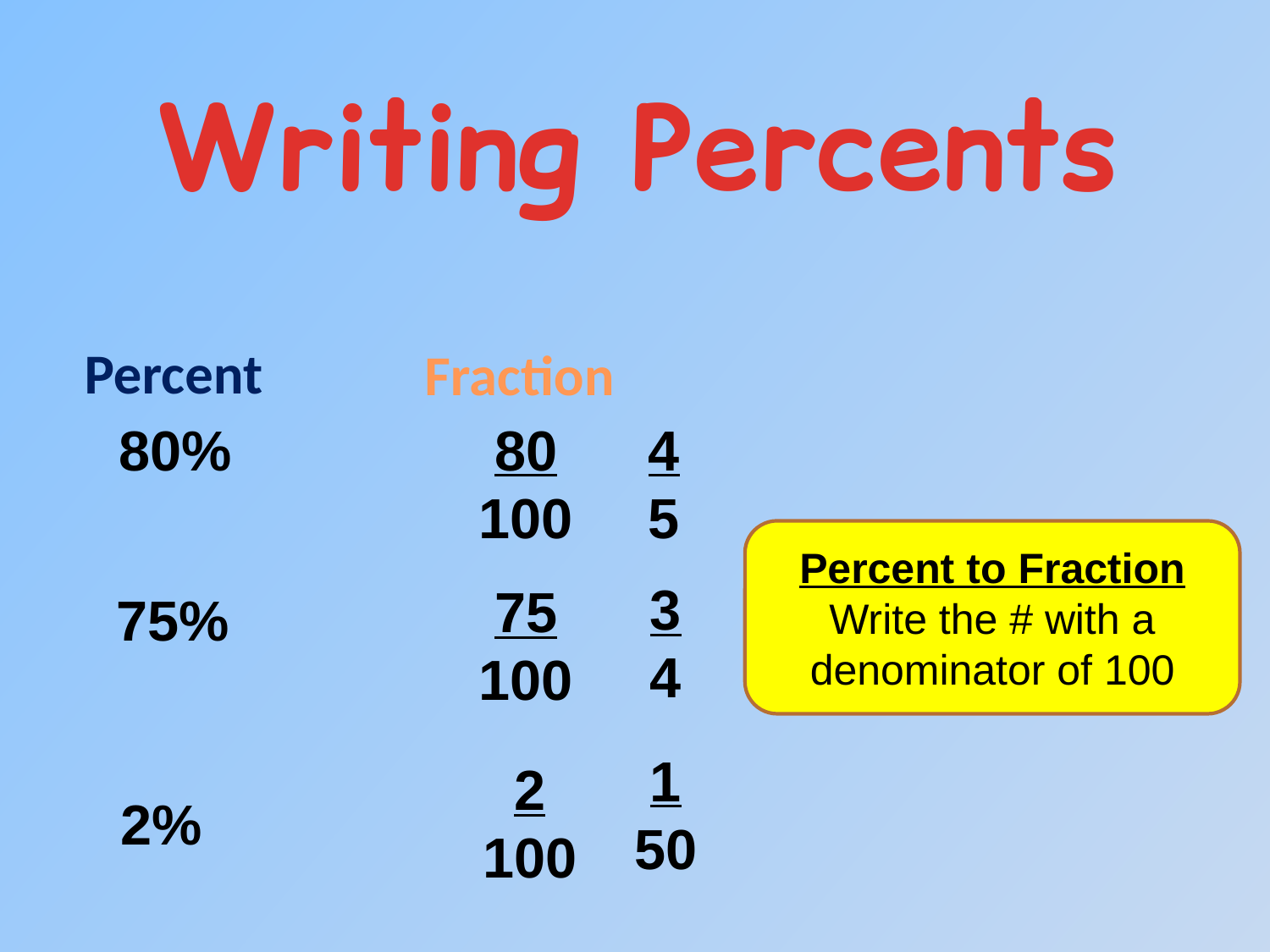

Writing Percents
Percent
Fraction
80
100
4
5
80%
Percent to Fraction
Write the # with a denominator of 100
3
4
75
100
75%
1
50
2
100
2%